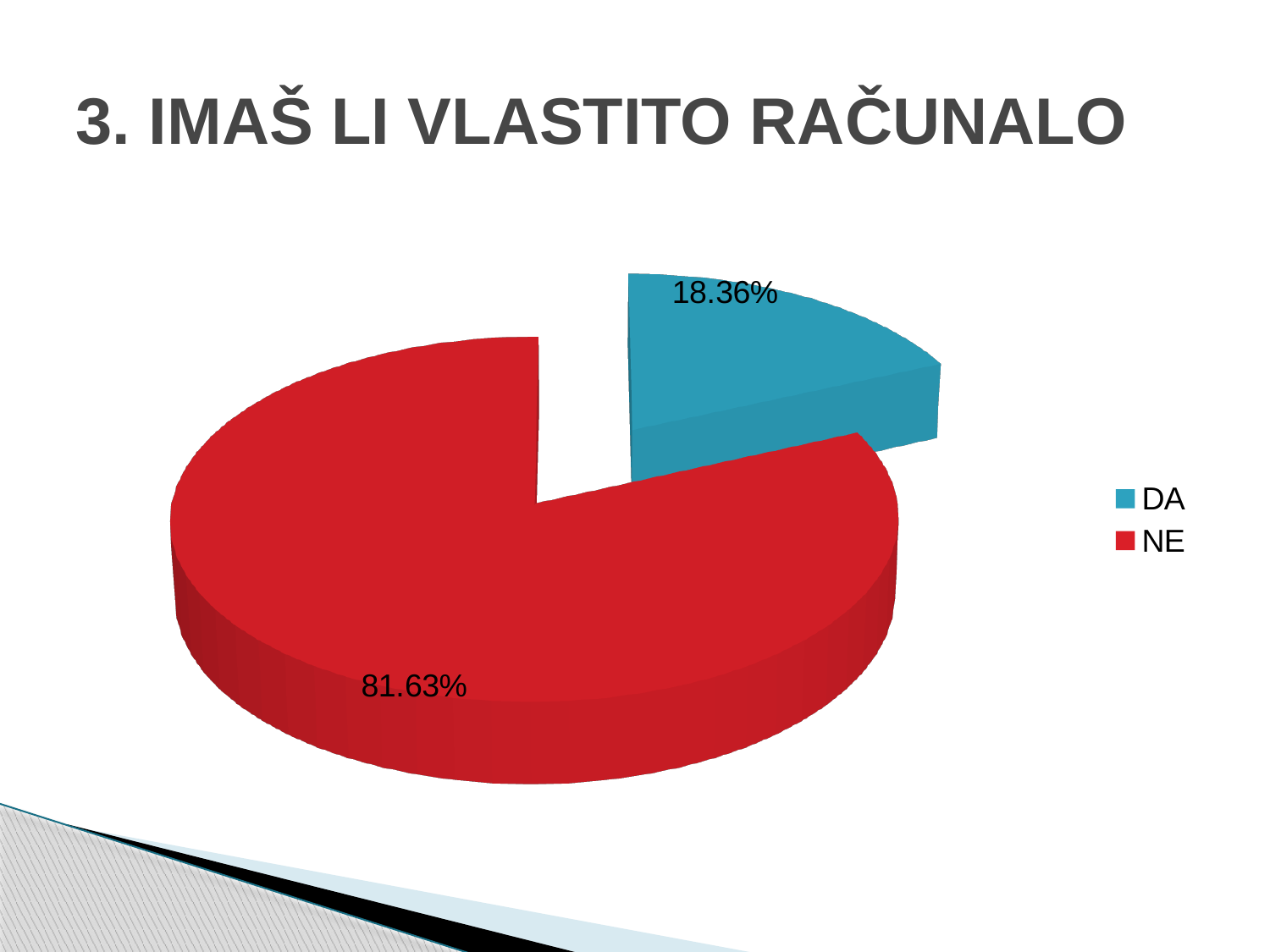

# 3. IMAŠ LI VLASTITO RAČUNALO

[unsupported chart]